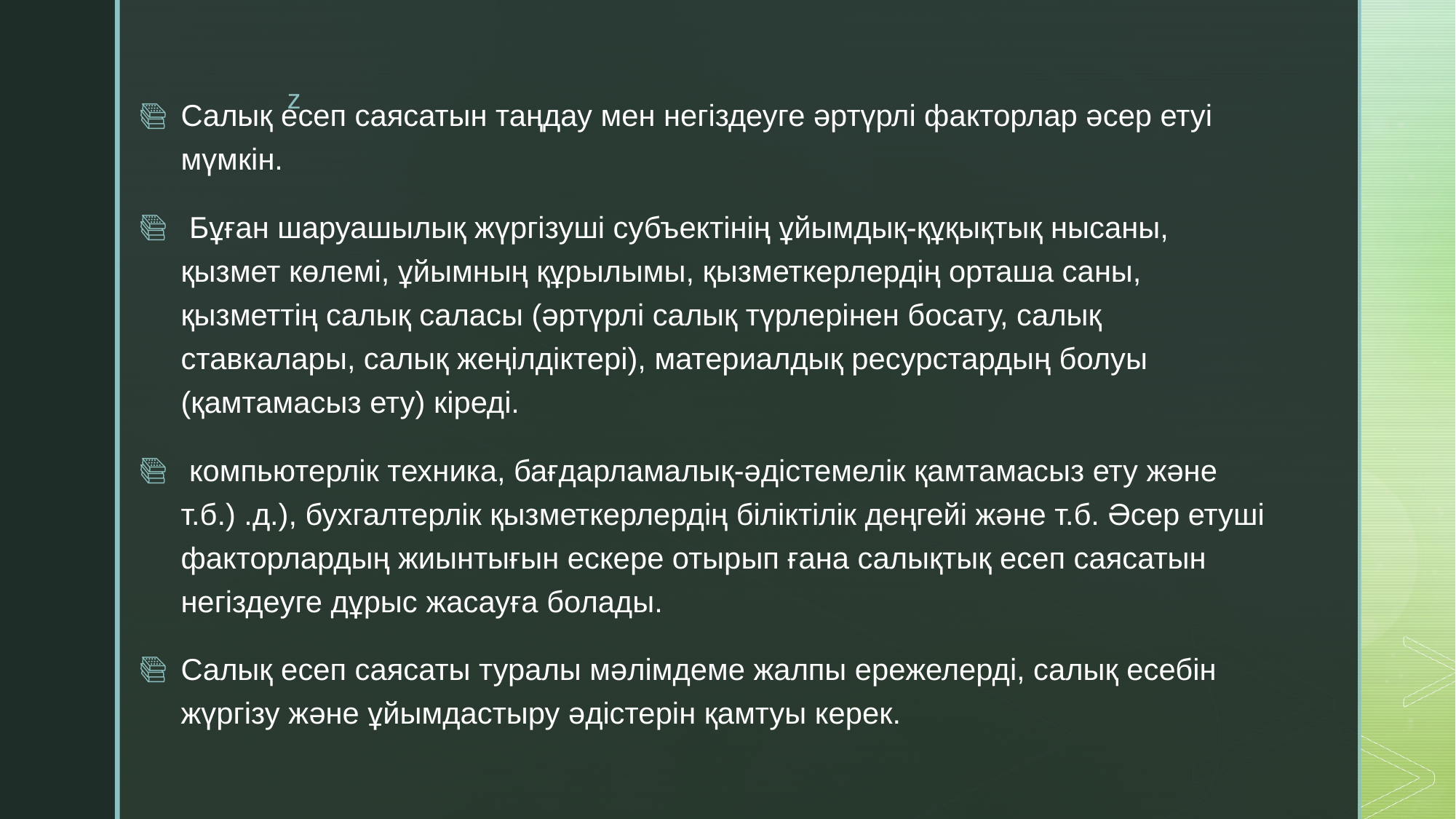

Салық есеп саясатын таңдау мен негіздеуге әртүрлі факторлар әсер етуі мүмкін.
 Бұған шаруашылық жүргізуші субъектінің ұйымдық-құқықтық нысаны, қызмет көлемі, ұйымның құрылымы, қызметкерлердің орташа саны, қызметтің салық саласы (әртүрлі салық түрлерінен босату, салық ставкалары, салық жеңілдіктері), материалдық ресурстардың болуы (қамтамасыз ету) кіреді.
 компьютерлік техника, бағдарламалық-әдістемелік қамтамасыз ету және т.б.) .д.), бухгалтерлік қызметкерлердің біліктілік деңгейі және т.б. Әсер етуші факторлардың жиынтығын ескере отырып ғана салықтық есеп саясатын негіздеуге дұрыс жасауға болады.
Салық есеп саясаты туралы мәлімдеме жалпы ережелерді, салық есебін жүргізу және ұйымдастыру әдістерін қамтуы керек.